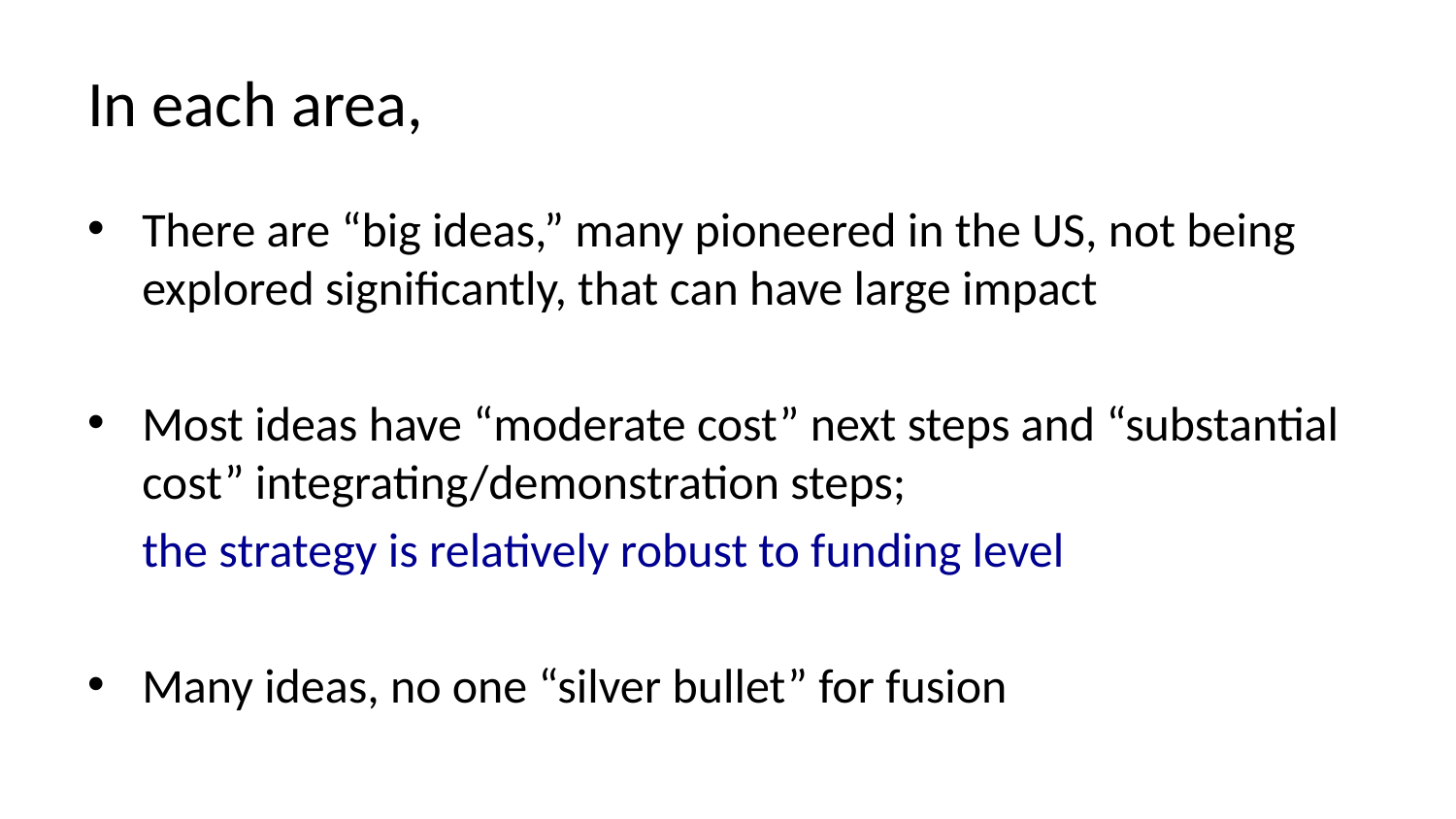

# In each area,
There are “big ideas,” many pioneered in the US, not being explored significantly, that can have large impact

Most ideas have “moderate cost” next steps and “substantial cost” integrating/demonstration steps;
     the strategy is relatively robust to funding level

Many ideas, no one “silver bullet” for fusion